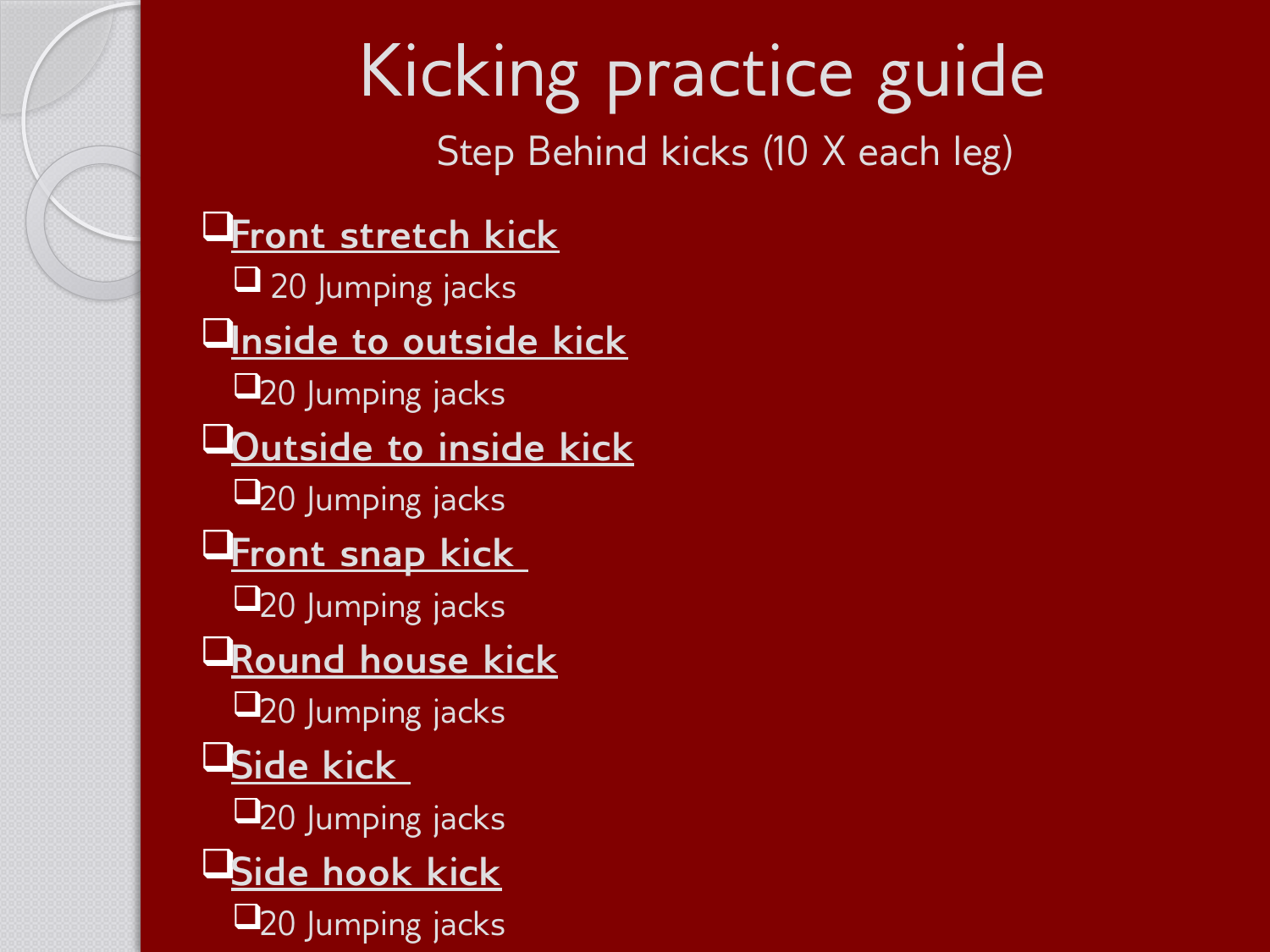

# Kicking practice guide
Step Behind kicks (10 X each leg)
Front stretch kick
 20 Jumping jacks
Inside to outside kick
20 Jumping jacks
Outside to inside kick
20 Jumping jacks
Front snap kick
20 Jumping jacks
Round house kick
20 Jumping jacks
Side kick
20 Jumping jacks
Side hook kick
20 Jumping jacks